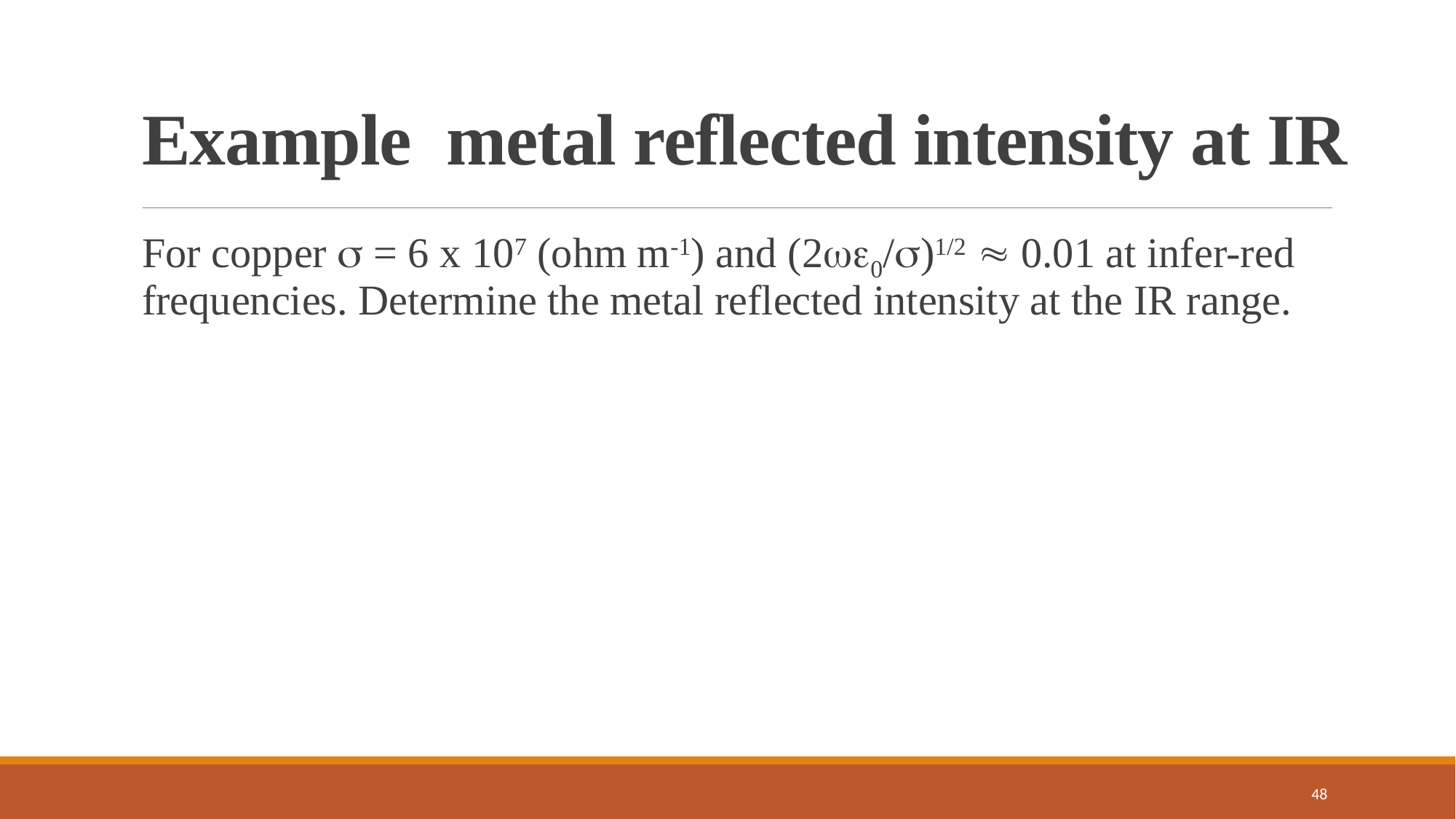

# Example  metal reflected intensity at IR
For copper σ = 6 x 107 (ohm m-1) and (2ωε0/σ)1/2 ≈ 0.01 at infer-red frequencies. Determine the metal reflected intensity at the IR range.
48